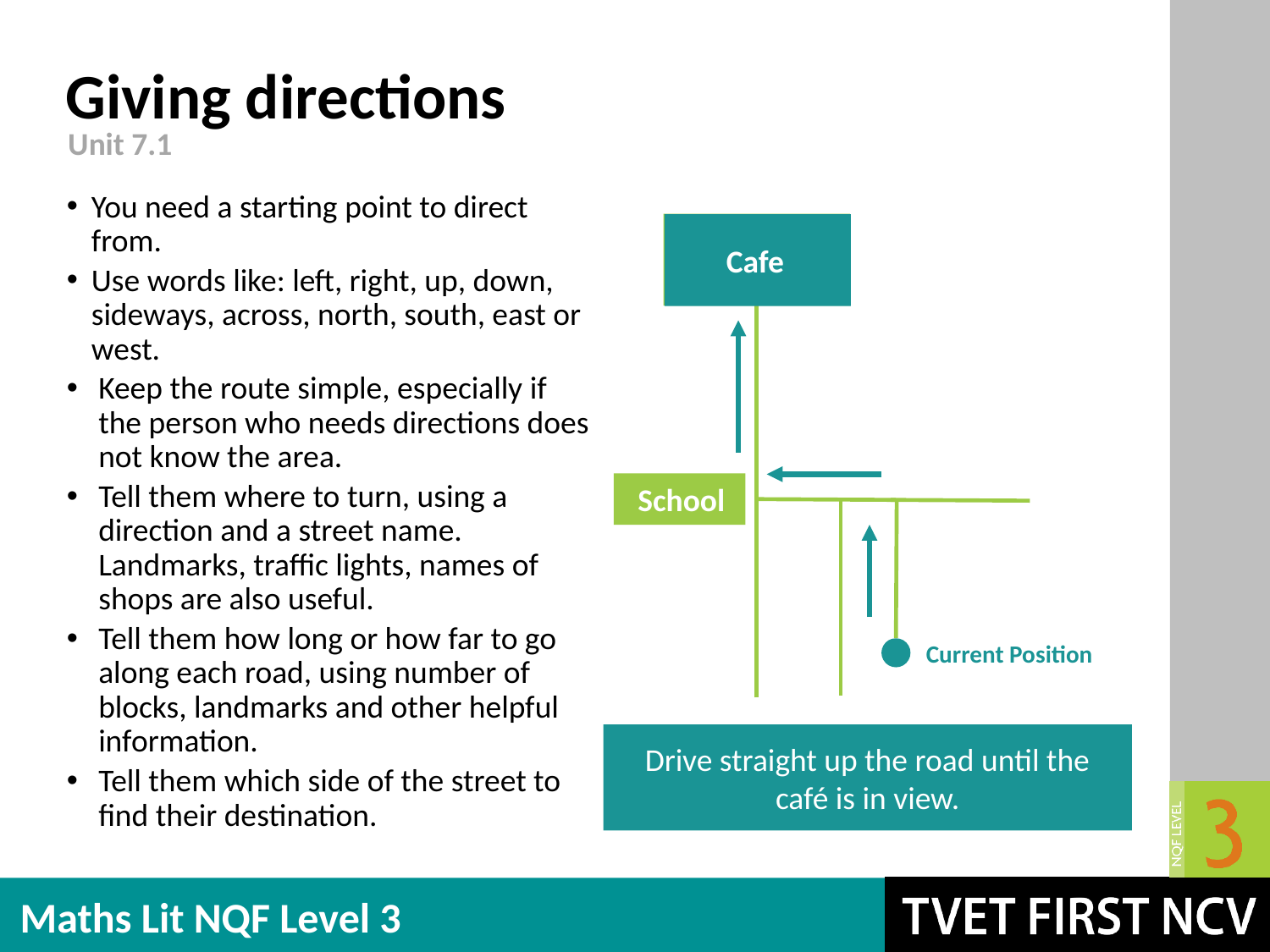

# Giving directions
Unit 7.1
You need a starting point to direct from.
Use words like: left, right, up, down, sideways, across, north, south, east or west.
Keep the route simple, especially if the person who needs directions does not know the area.
Tell them where to turn, using a direction and a street name. Landmarks, traffic lights, names of shops are also useful.
Tell them how long or how far to go along each road, using number of blocks, landmarks and other helpful information.
Tell them which side of the street to find their destination.

Cafe

School

Cafe
Current Position

Drive straight up the road until the café is in view.